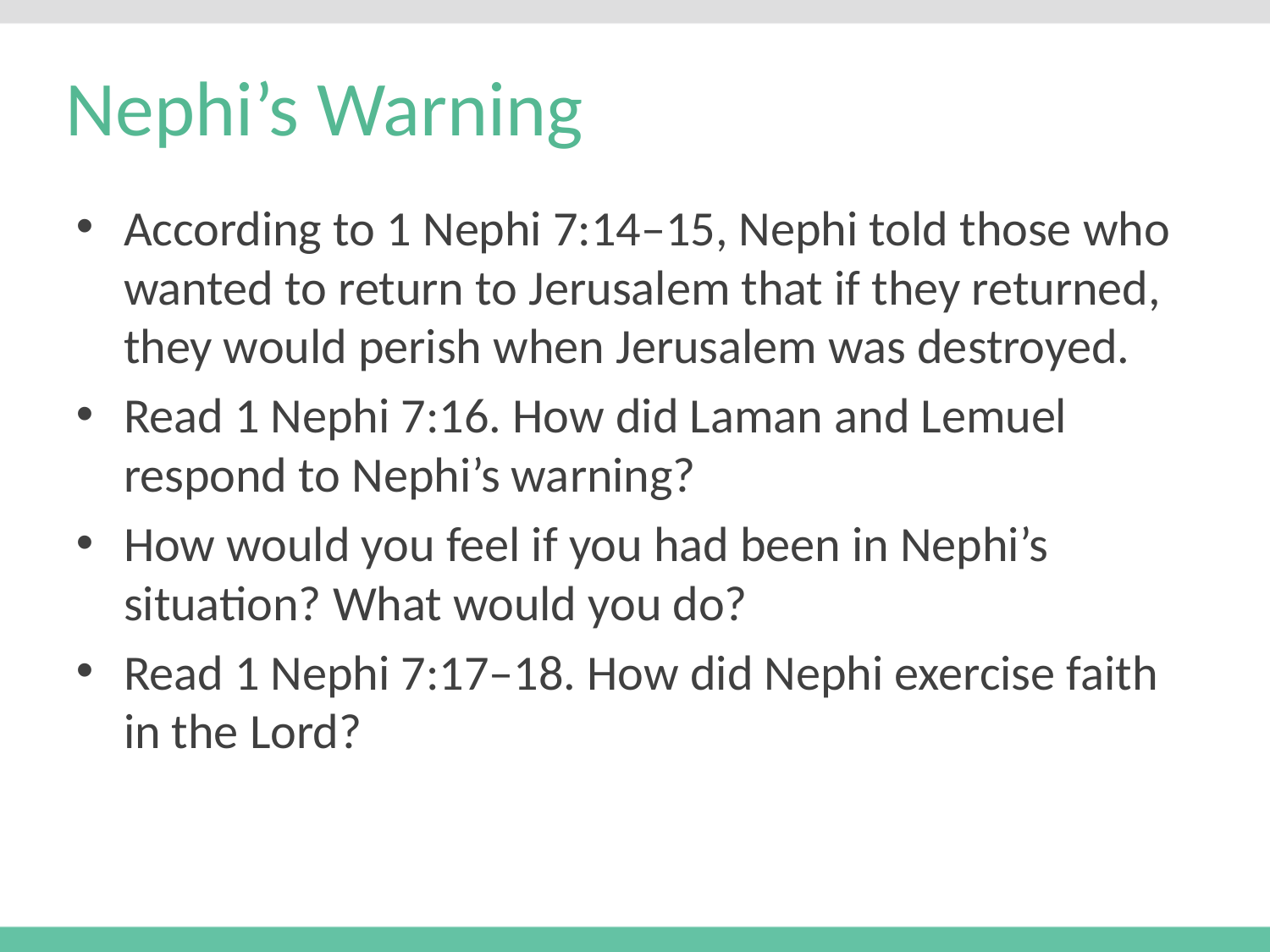

# Nephi’s Warning
According to 1 Nephi 7:14–15, Nephi told those who wanted to return to Jerusalem that if they returned, they would perish when Jerusalem was destroyed.
Read 1 Nephi 7:16. How did Laman and Lemuel respond to Nephi’s warning?
How would you feel if you had been in Nephi’s situation? What would you do?
Read 1 Nephi 7:17–18. How did Nephi exercise faith in the Lord?